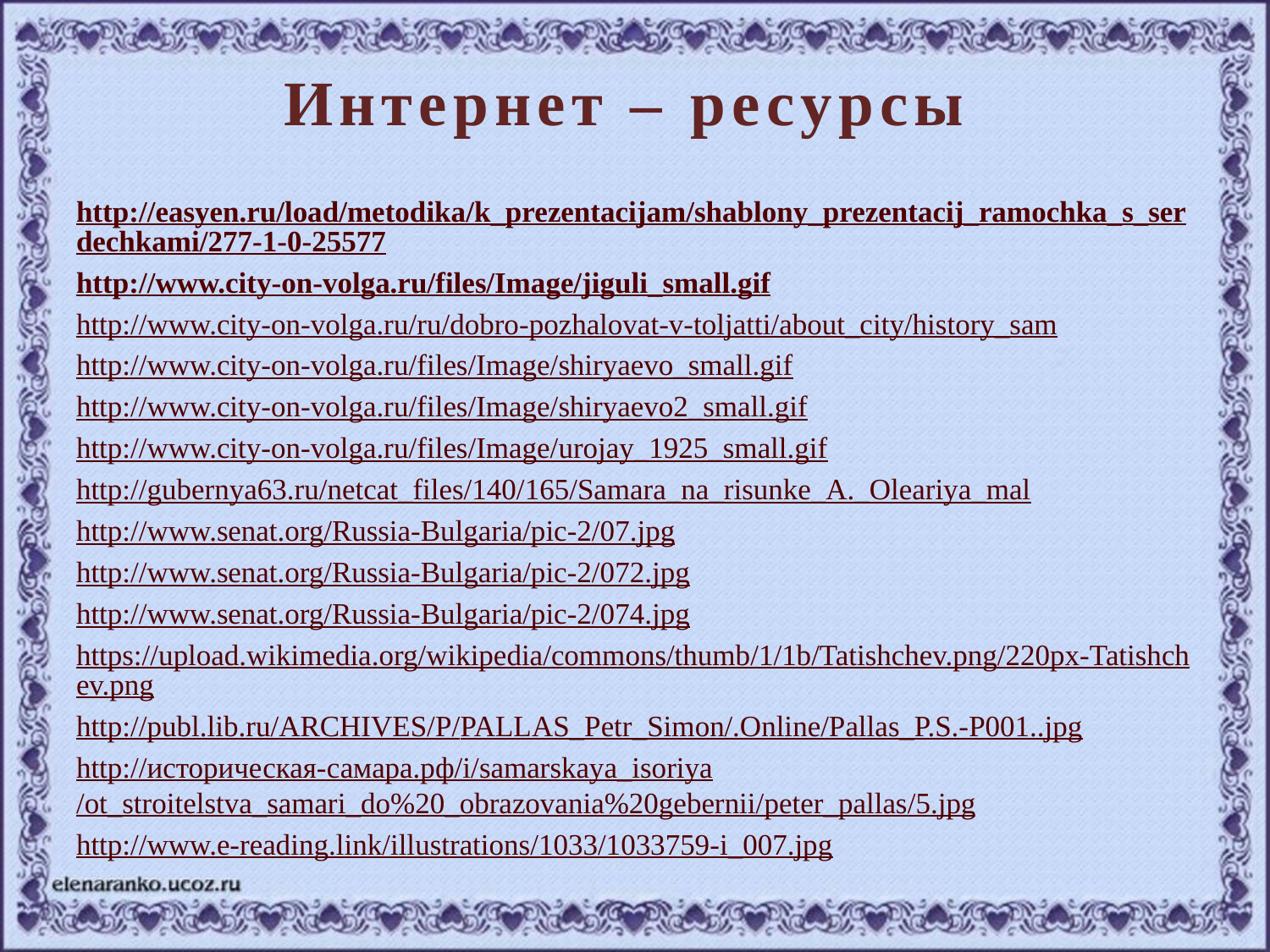

Интернет – ресурсы
http://easyen.ru/load/metodika/k_prezentacijam/shablony_prezentacij_ramochka_s_serdechkami/277-1-0-25577
http://www.city-on-volga.ru/files/Image/jiguli_small.gif
http://www.city-on-volga.ru/ru/dobro-pozhalovat-v-toljatti/about_city/history_sam
http://www.city-on-volga.ru/files/Image/shiryaevo_small.gif
http://www.city-on-volga.ru/files/Image/shiryaevo2_small.gif
http://www.city-on-volga.ru/files/Image/urojay_1925_small.gif
http://gubernya63.ru/netcat_files/140/165/Samara_na_risunke_A._Oleariya_mal
http://www.senat.org/Russia-Bulgaria/pic-2/07.jpg
http://www.senat.org/Russia-Bulgaria/pic-2/072.jpg
http://www.senat.org/Russia-Bulgaria/pic-2/074.jpg
https://upload.wikimedia.org/wikipedia/commons/thumb/1/1b/Tatishchev.png/220px-Tatishchev.png
http://publ.lib.ru/ARCHIVES/P/PALLAS_Petr_Simon/.Online/Pallas_P.S.-P001..jpg
http://историческая-самара.рф/i/samarskaya_isoriya/ot_stroitelstva_samari_do%20_obrazovania%20gebernii/peter_pallas/5.jpg
http://www.e-reading.link/illustrations/1033/1033759-i_007.jpg